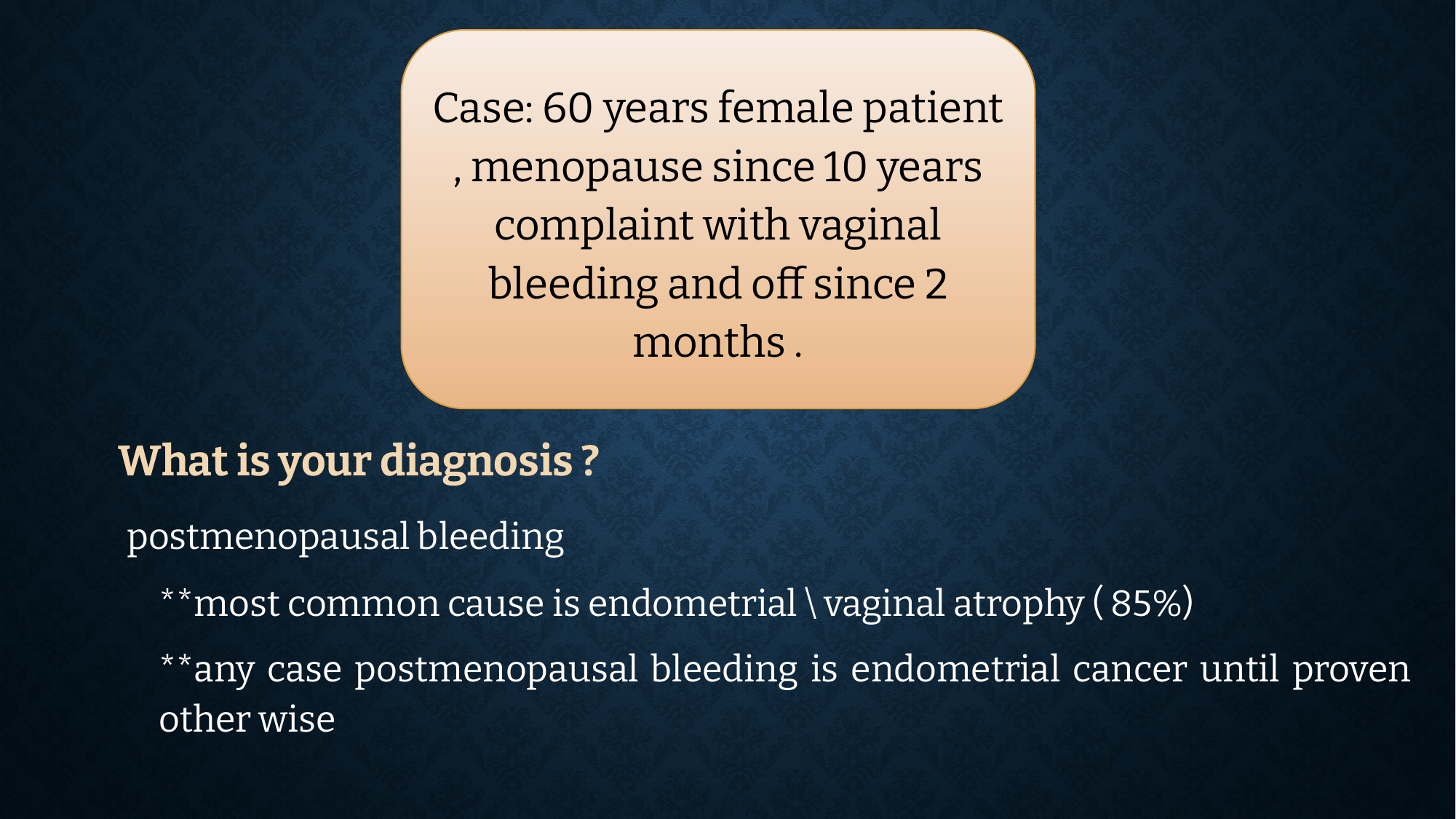

Case: 60 years female patient , menopause since 10 years complaint with vaginal bleeding and off since 2 months .

What is your diagnosis ?
 postmenopausal bleeding
**most common cause is endometrial \ vaginal atrophy ( 85%)
**any case postmenopausal bleeding is endometrial cancer until proven other wise